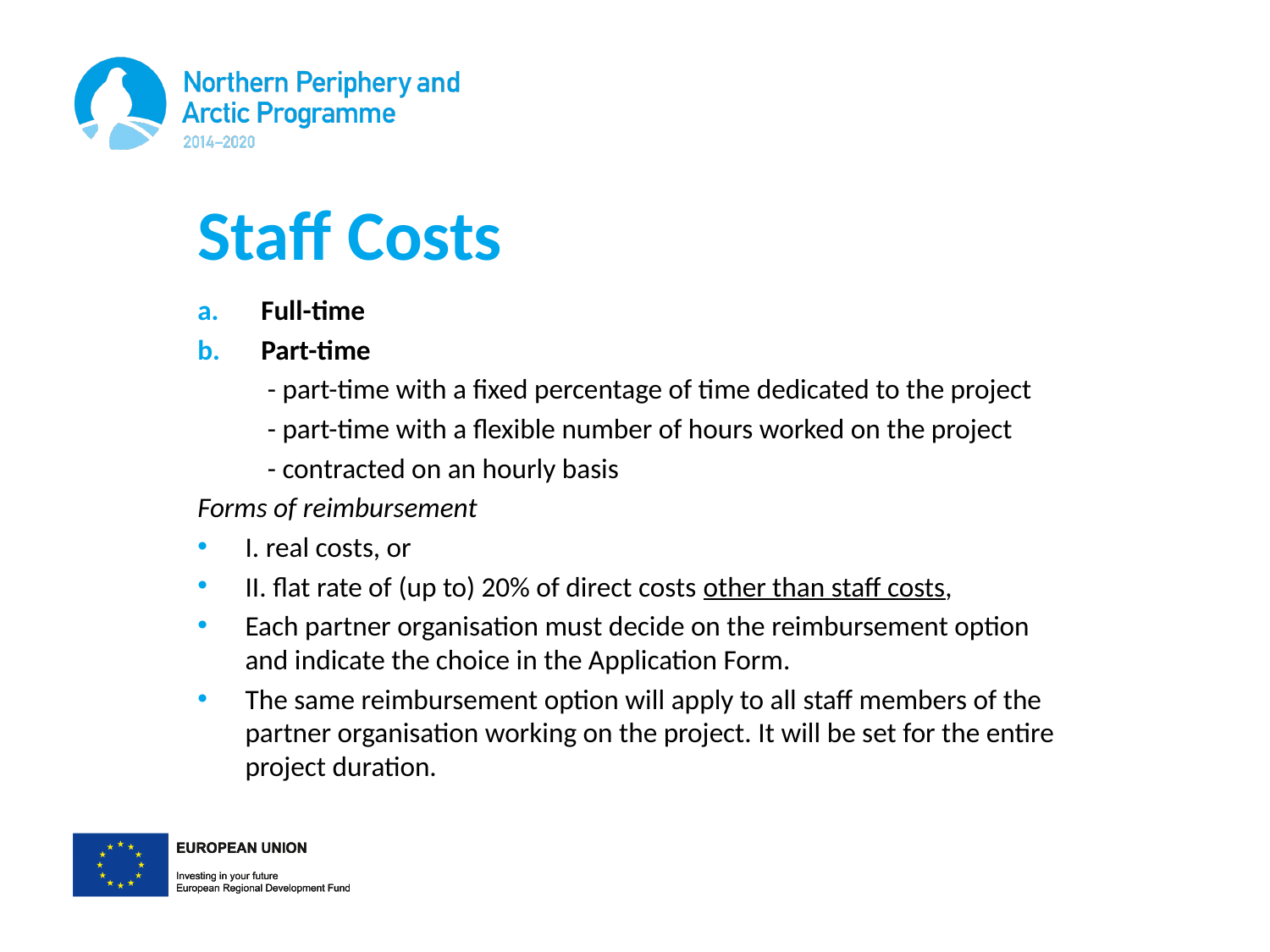

# Staff Costs
Full-time
Part-time
           - part-time with a fixed percentage of time dedicated to the project
           - part-time with a flexible number of hours worked on the project
           - contracted on an hourly basis
Forms of reimbursement
I. real costs, or
II. flat rate of (up to) 20% of direct costs other than staff costs,
Each partner organisation must decide on the reimbursement option and indicate the choice in the Application Form.
The same reimbursement option will apply to all staff members of the partner organisation working on the project. It will be set for the entire project duration.